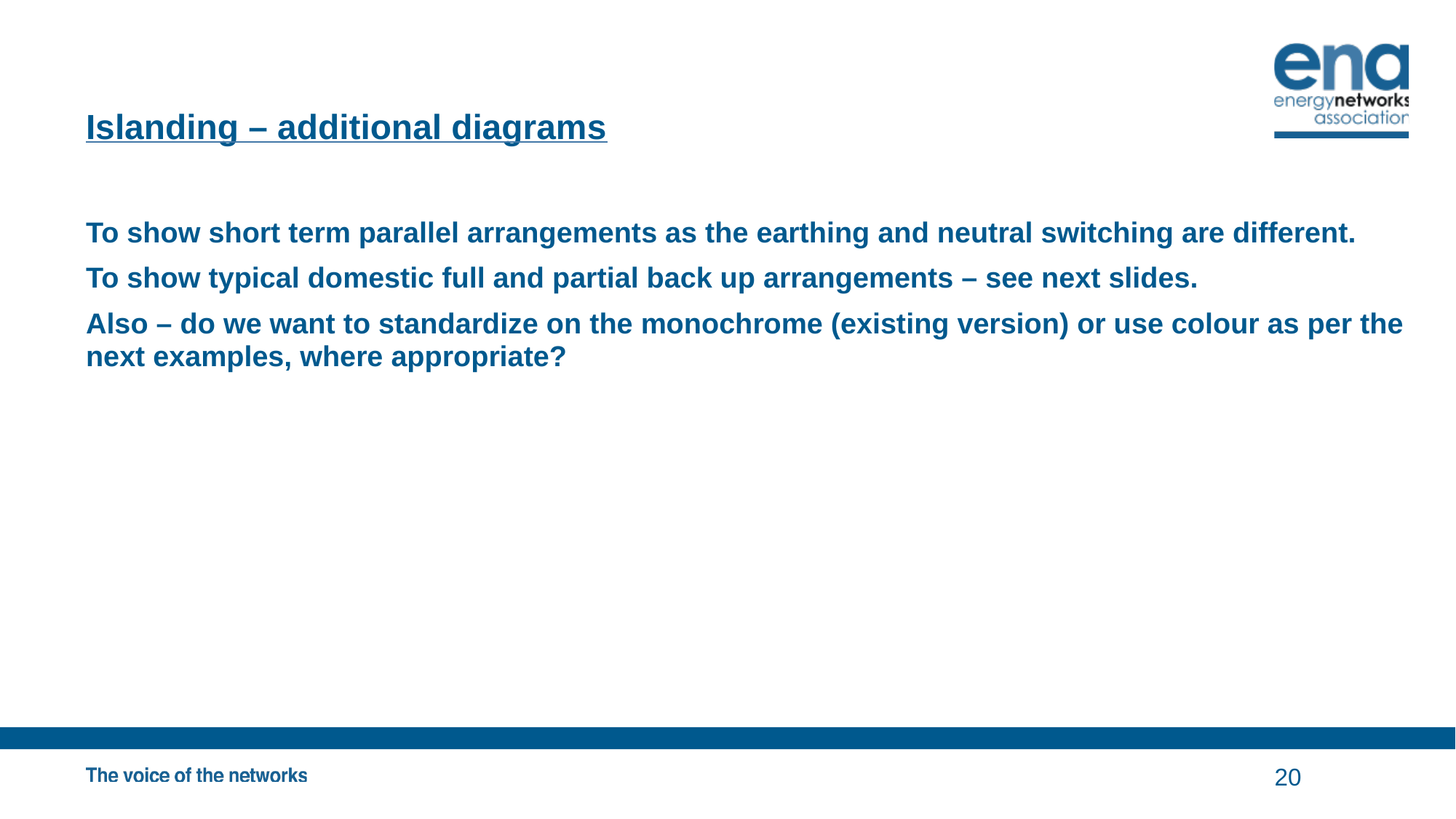

# Islanding – additional diagrams
To show short term parallel arrangements as the earthing and neutral switching are different.
To show typical domestic full and partial back up arrangements – see next slides.
Also – do we want to standardize on the monochrome (existing version) or use colour as per the next examples, where appropriate?
20